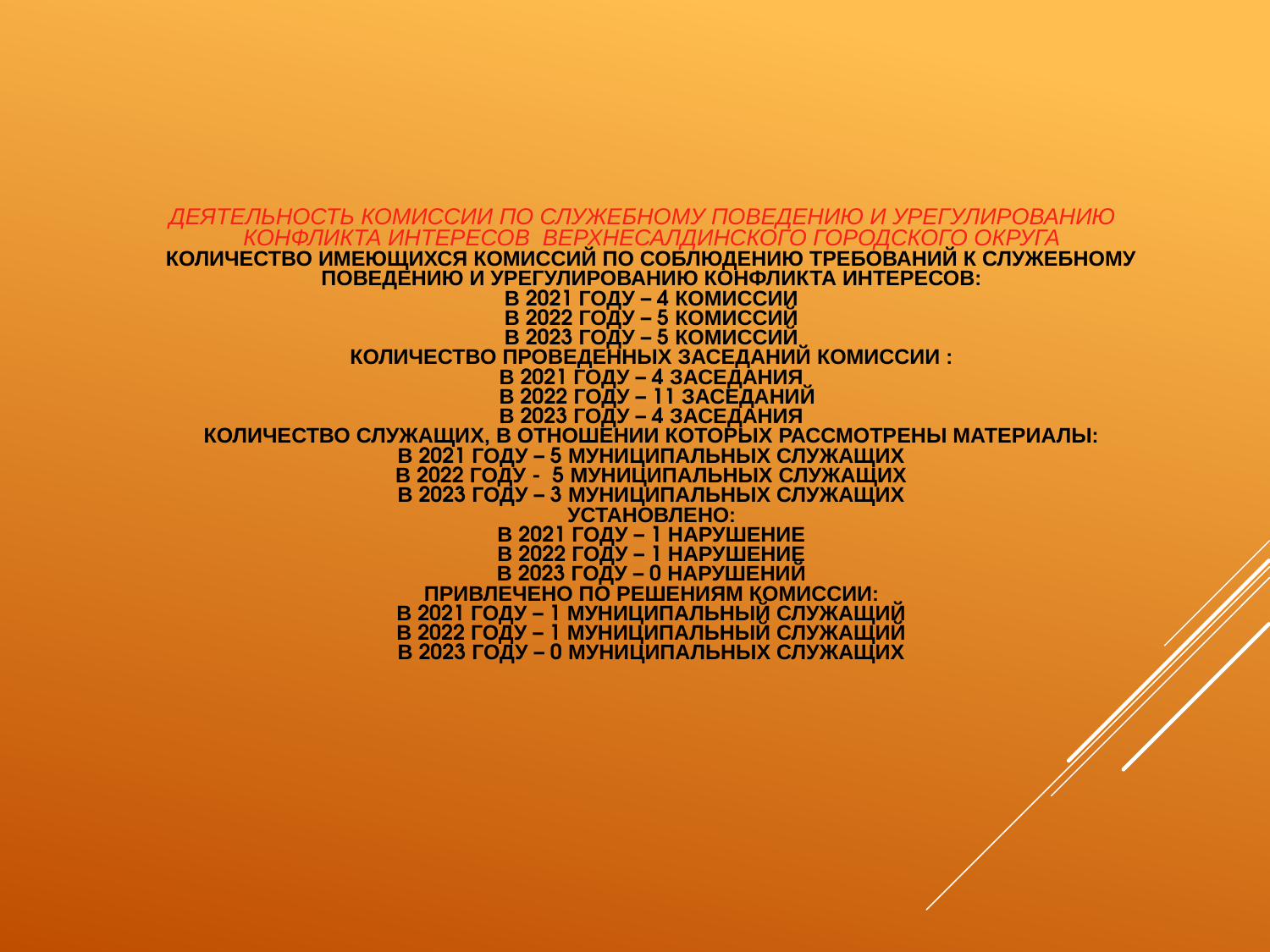

# Деятельность комиссии по служебному поведению и урегулированию    конфликта интересов  ВЕРХНЕСАЛДИНСКОГО городского округа Количество имеющихся комиссий по соблюдению требований к служебному поведению и урегулированию конфликта интересов: в 2021 году – 4 комиссии в 2022 году – 5 комиссий В 2023 году – 5 комиссиЙ Количество проведенных заседаний комиссии : в 2021 году – 4 заседания в 2022 году – 11 заседаний в 2023 году – 4 заседания Количество служащих, в отношении которых рассмотрены материалы: в 2021 году – 5 муниципальных служащих в 2022 году -  5 муниципальных служащих в 2023 году – 3 муниципальных служащих Установлено: в 2021 году – 1 нарушение в 2022 году – 1 нарушение В 2023 году – 0 нарушений Привлечено по решениям комиссии: в 2021 году – 1 муниципальный служащий в 2022 году – 1 муниципальный служащий в 2023 году – 0 муниципальных служащих